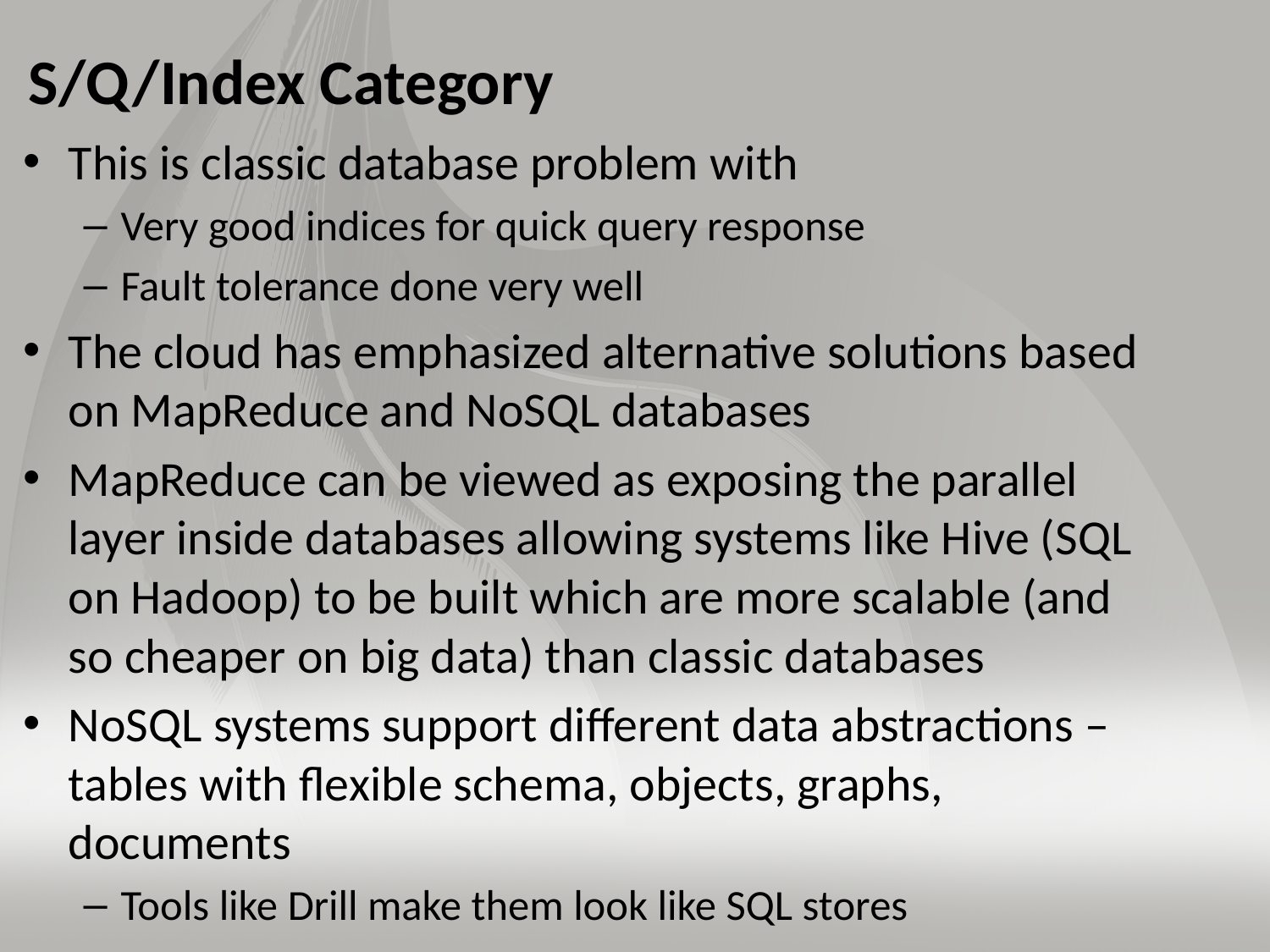

# S/Q/Index Category
This is classic database problem with
Very good indices for quick query response
Fault tolerance done very well
The cloud has emphasized alternative solutions based on MapReduce and NoSQL databases
MapReduce can be viewed as exposing the parallel layer inside databases allowing systems like Hive (SQL on Hadoop) to be built which are more scalable (and so cheaper on big data) than classic databases
NoSQL systems support different data abstractions – tables with flexible schema, objects, graphs, documents
Tools like Drill make them look like SQL stores